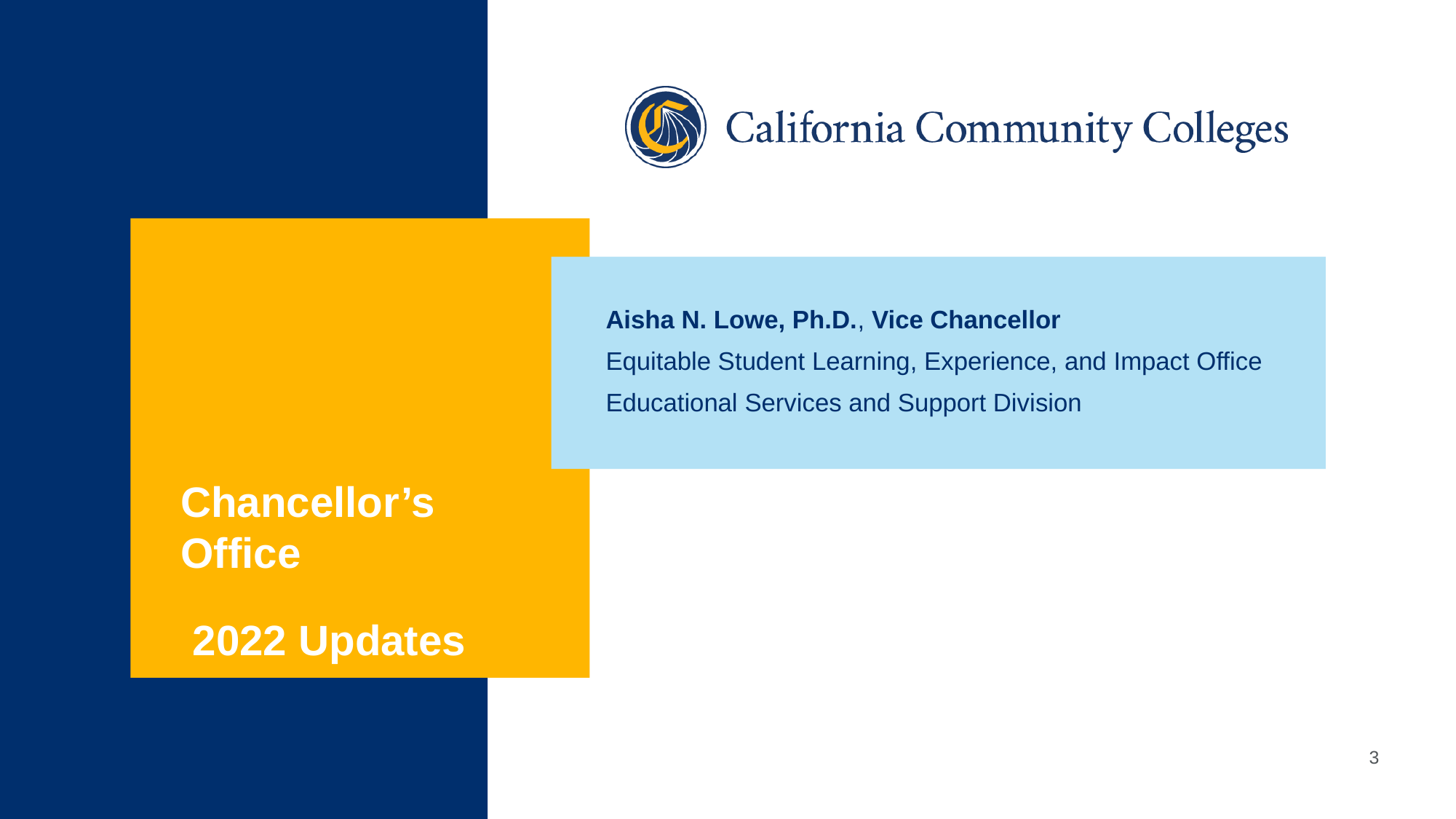

Aisha N. Lowe, Ph.D., Vice Chancellor
Equitable Student Learning, Experience, and Impact Office
Educational Services and Support Division
Chancellor’s Office
 2022 Updates
3